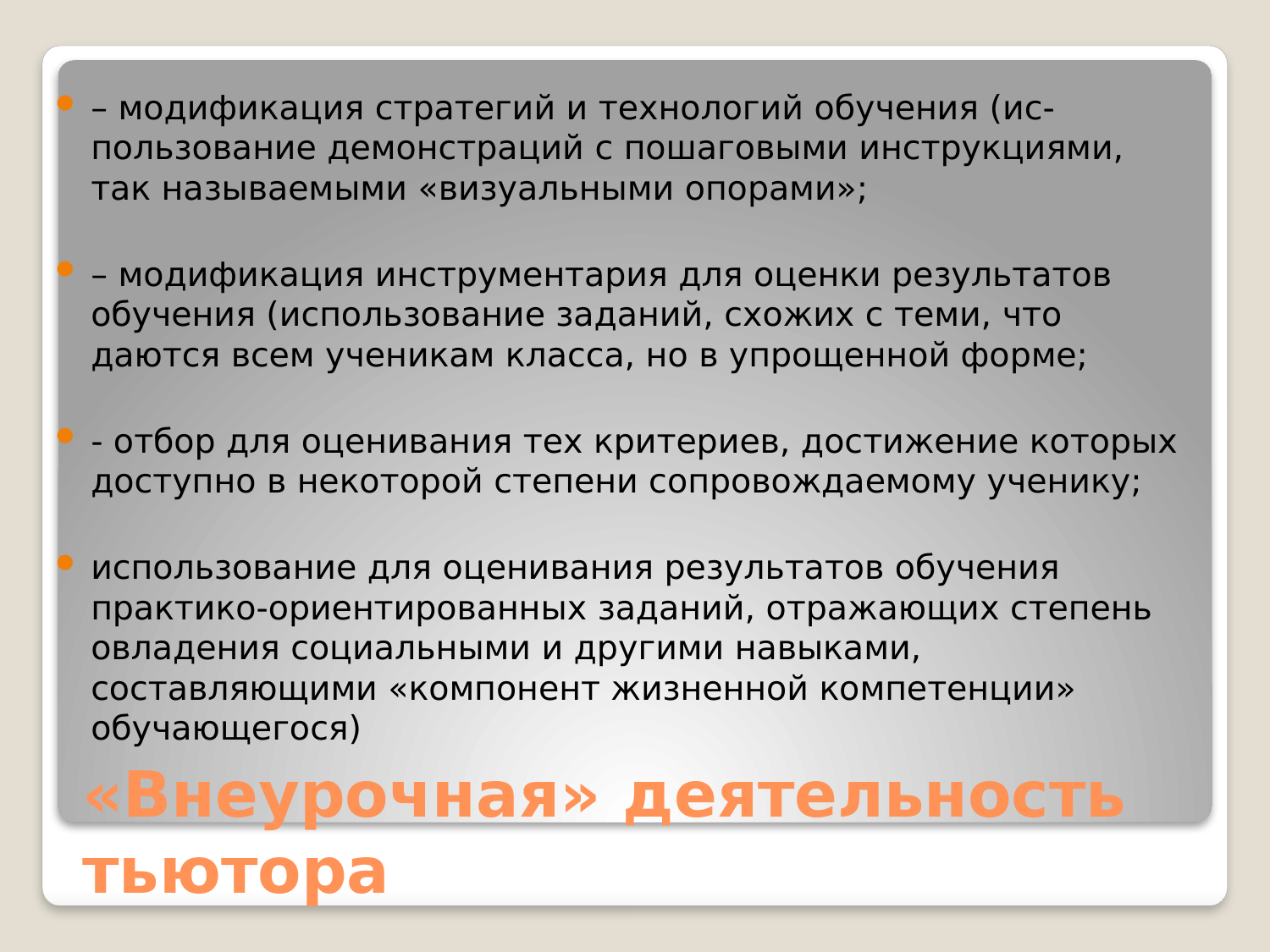

– модификация стратегий и технологий обучения (ис- пользование демонстраций с пошаговыми инструкциями, так называемыми «визуальными опорами»;

– модификация инструментария для оценки результатов обучения (использование заданий, схожих с теми, что даются всем ученикам класса, но в упрощенной форме;

- отбор для оценивания тех критериев, достижение которых доступно в некоторой степени сопровождаемому ученику;

использование для оценивания результатов обучения практико-ориентированных заданий, отражающих степень овладения социальными и другими навыками, составляющими «компонент жизненной компетенции» обучающегося)
# «Внеурочная» деятельность тьютора